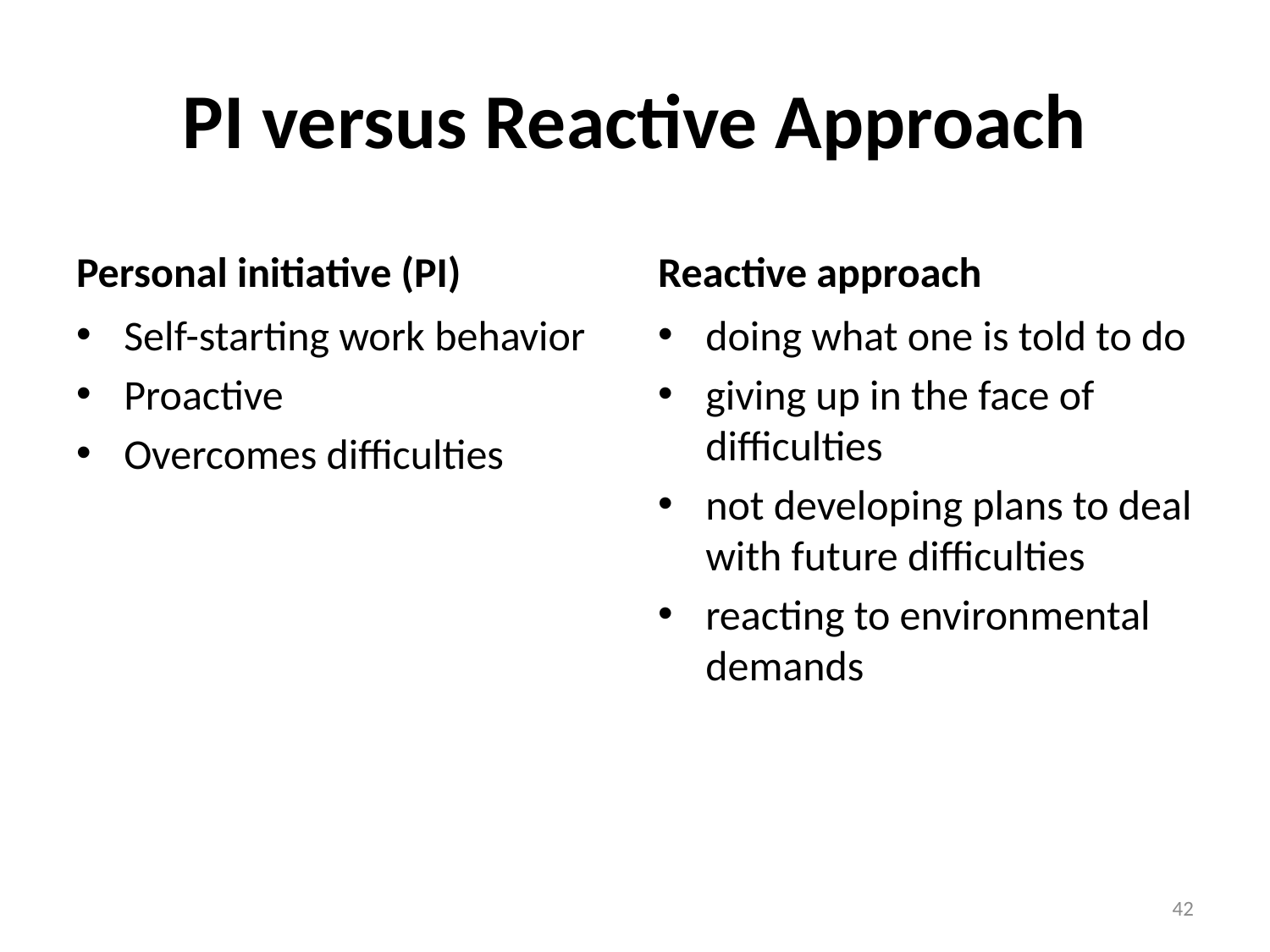

# PI versus Reactive Approach
Personal initiative (PI)
Reactive approach
Self-starting work behavior
Proactive
Overcomes difficulties
doing what one is told to do
giving up in the face of difficulties
not developing plans to deal with future difficulties
reacting to environmental demands
42